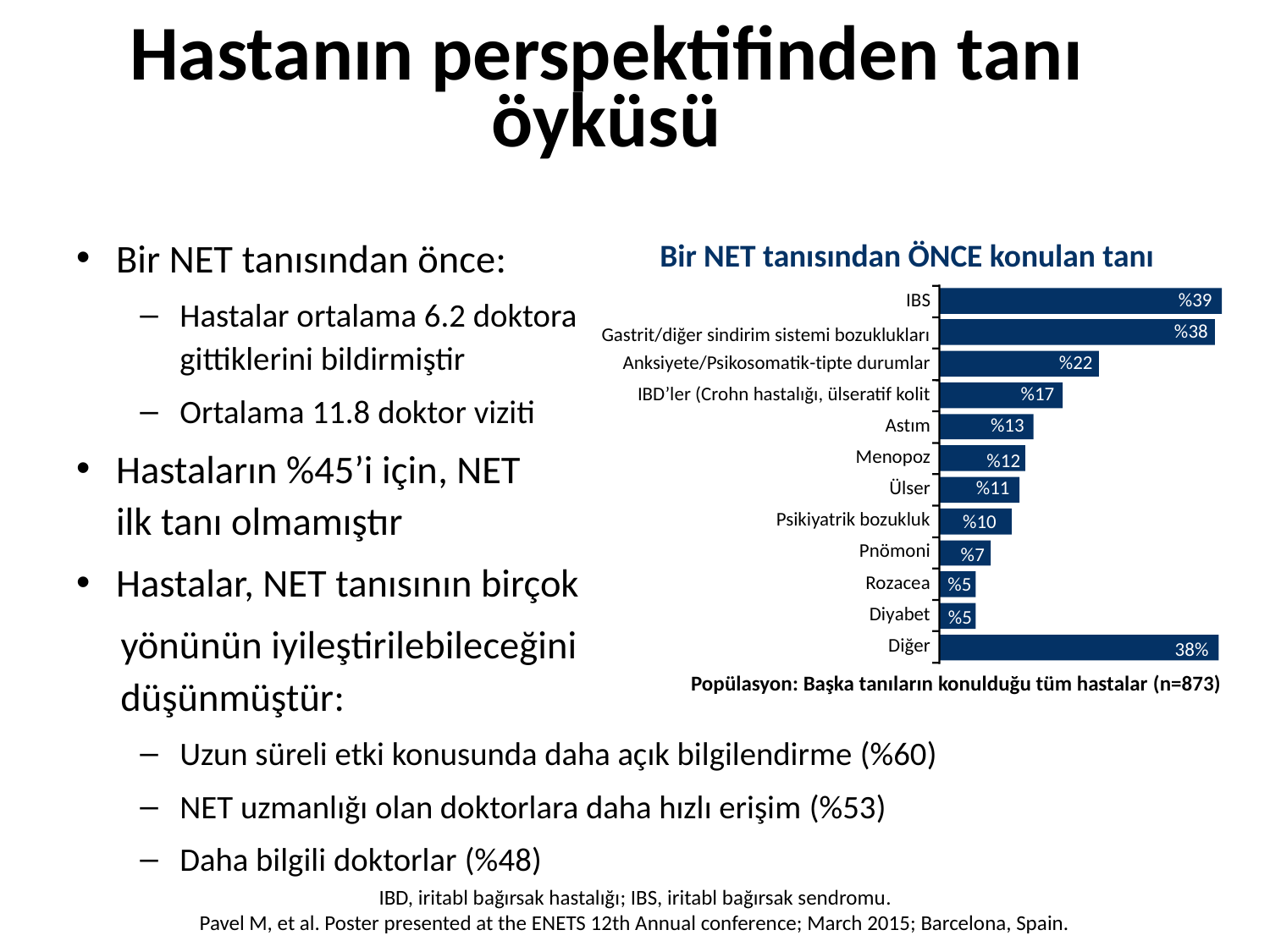

# Hastanın perspektifinden tanı öyküsü
Bir NET tanısından önce:
Hastalar ortalama 6.2 doktora
gittiklerini bildirmiştir
Ortalama 11.8 doktor viziti
Hastaların %45’i için, NET
ilk tanı olmamıştır
Hastalar, NET tanısının birçok
     yönünün iyileştirilebileceğini
     düşünmüştür:
Uzun süreli etki konusunda daha açık bilgilendirme (%60)
NET uzmanlığı olan doktorlara daha hızlı erişim (%53)
Daha bilgili doktorlar (%48)
Bir NET tanısından ÖNCE konulan tanı

IBS
%39
%38
Gastrit/diğer sindirim sistemi bozuklukları
Anksiyete/Psikosomatik-tipte durumlar
%22
%11
%5
IBD’ler (Crohn hastalığı, ülseratif kolit
%17
Astım
%13
Menopoz
%12
Ülser
Psikiyatrik bozukluk
%10
Pnömoni
%7
Rozacea
%5
Diyabet
Diğer
38%
Popülasyon: Başka tanıların konulduğu tüm hastalar (n=873)
IBD, iritabl bağırsak hastalığı; IBS, iritabl bağırsak sendromu.
Pavel M, et al. Poster presented at the ENETS 12th Annual conference; March 2015; Barcelona, Spain.